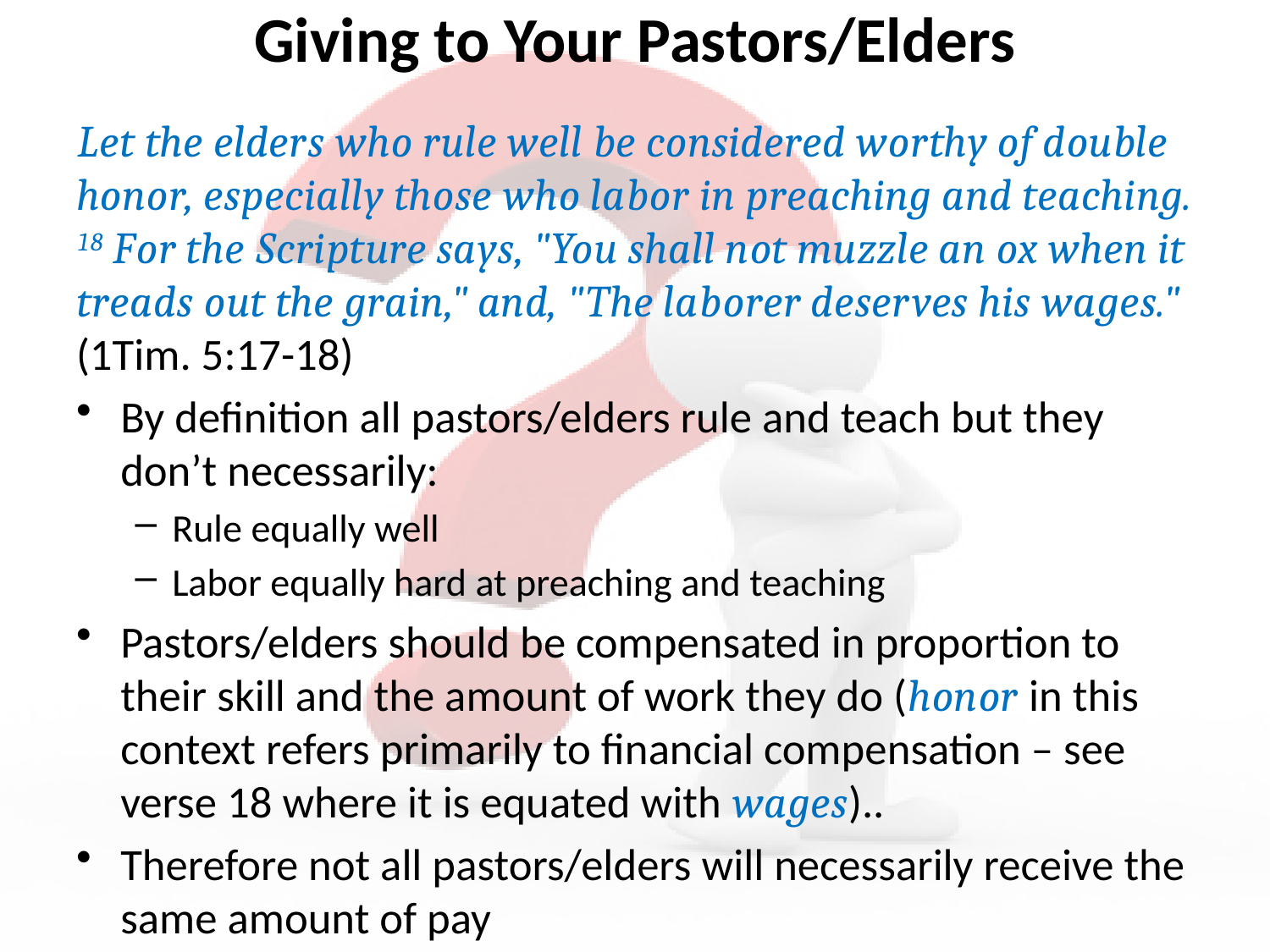

# Giving to Your Pastors/Elders
Let the elders who rule well be considered worthy of double honor, especially those who labor in preaching and teaching. 18 For the Scripture says, "You shall not muzzle an ox when it treads out the grain," and, "The laborer deserves his wages." (1Tim. 5:17-18)
By definition all pastors/elders rule and teach but they don’t necessarily:
Rule equally well
Labor equally hard at preaching and teaching
Pastors/elders should be compensated in proportion to their skill and the amount of work they do (honor in this context refers primarily to financial compensation – see verse 18 where it is equated with wages)..
Therefore not all pastors/elders will necessarily receive the same amount of pay